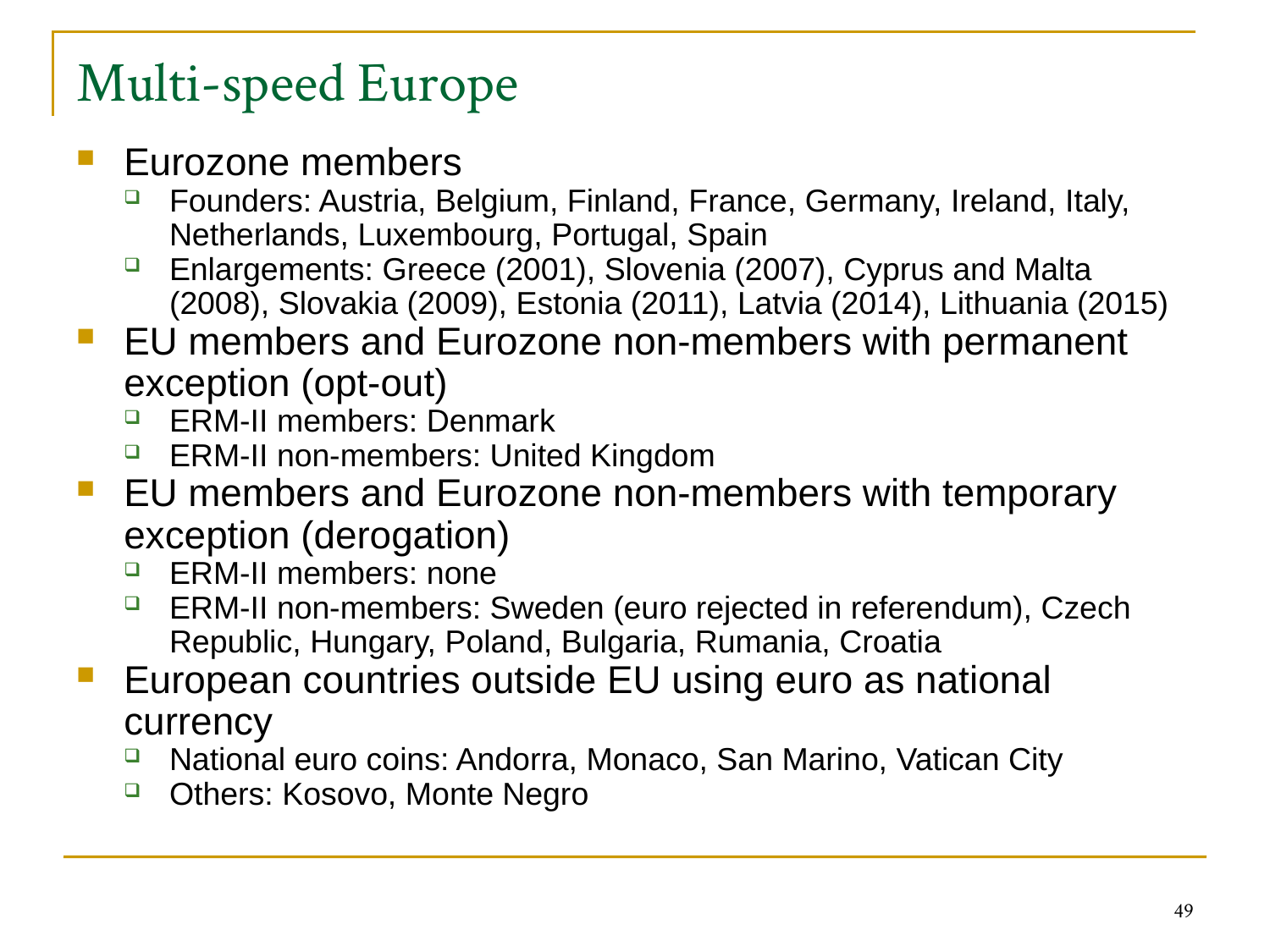

# Multi-speed Europe
Eurozone members
Founders: Austria, Belgium, Finland, France, Germany, Ireland, Italy, Netherlands, Luxembourg, Portugal, Spain
Enlargements: Greece (2001), Slovenia (2007), Cyprus and Malta (2008), Slovakia (2009), Estonia (2011), Latvia (2014), Lithuania (2015)
EU members and Eurozone non-members with permanent exception (opt-out)
ERM-II members: Denmark
ERM-II non-members: United Kingdom
EU members and Eurozone non-members with temporary exception (derogation)
ERM-II members: none
ERM-II non-members: Sweden (euro rejected in referendum), Czech Republic, Hungary, Poland, Bulgaria, Rumania, Croatia
European countries outside EU using euro as national currency
National euro coins: Andorra, Monaco, San Marino, Vatican City
Others: Kosovo, Monte Negro
49